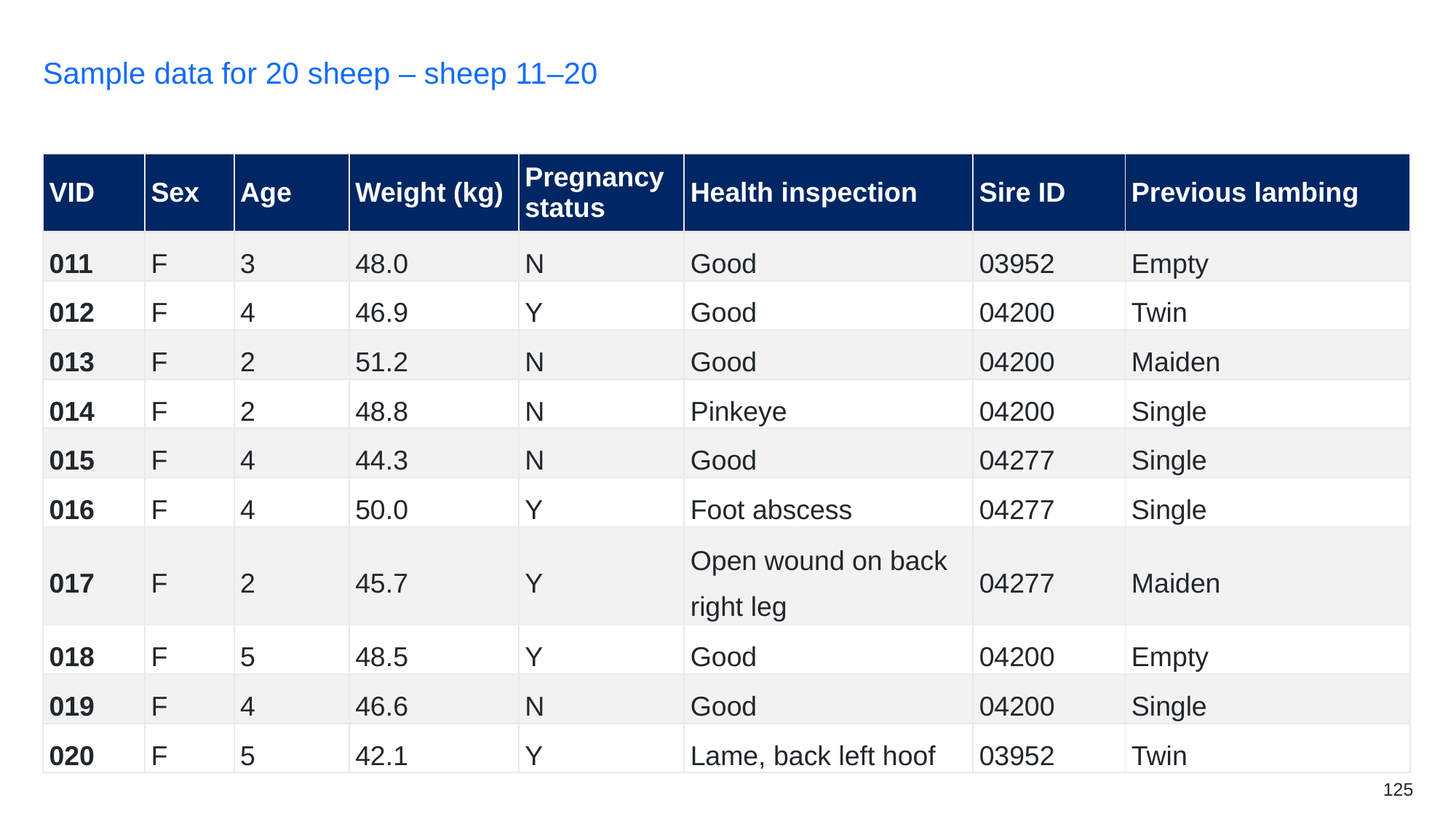

# Sample data for 20 sheep – sheep 11–20
| VID | Sex | Age | Weight (kg) | Pregnancy status | Health inspection | Sire ID | Previous lambing |
| --- | --- | --- | --- | --- | --- | --- | --- |
| 011 | F | 3 | 48.0 | N | Good | 03952 | Empty |
| 012 | F | 4 | 46.9 | Y | Good | 04200 | Twin |
| 013 | F | 2 | 51.2 | N | Good | 04200 | Maiden |
| 014 | F | 2 | 48.8 | N | Pinkeye | 04200 | Single |
| 015 | F | 4 | 44.3 | N | Good | 04277 | Single |
| 016 | F | 4 | 50.0 | Y | Foot abscess | 04277 | Single |
| 017 | F | 2 | 45.7 | Y | Open wound on back right leg | 04277 | Maiden |
| 018 | F | 5 | 48.5 | Y | Good | 04200 | Empty |
| 019 | F | 4 | 46.6 | N | Good | 04200 | Single |
| 020 | F | 5 | 42.1 | Y | Lame, back left hoof | 03952 | Twin |
125